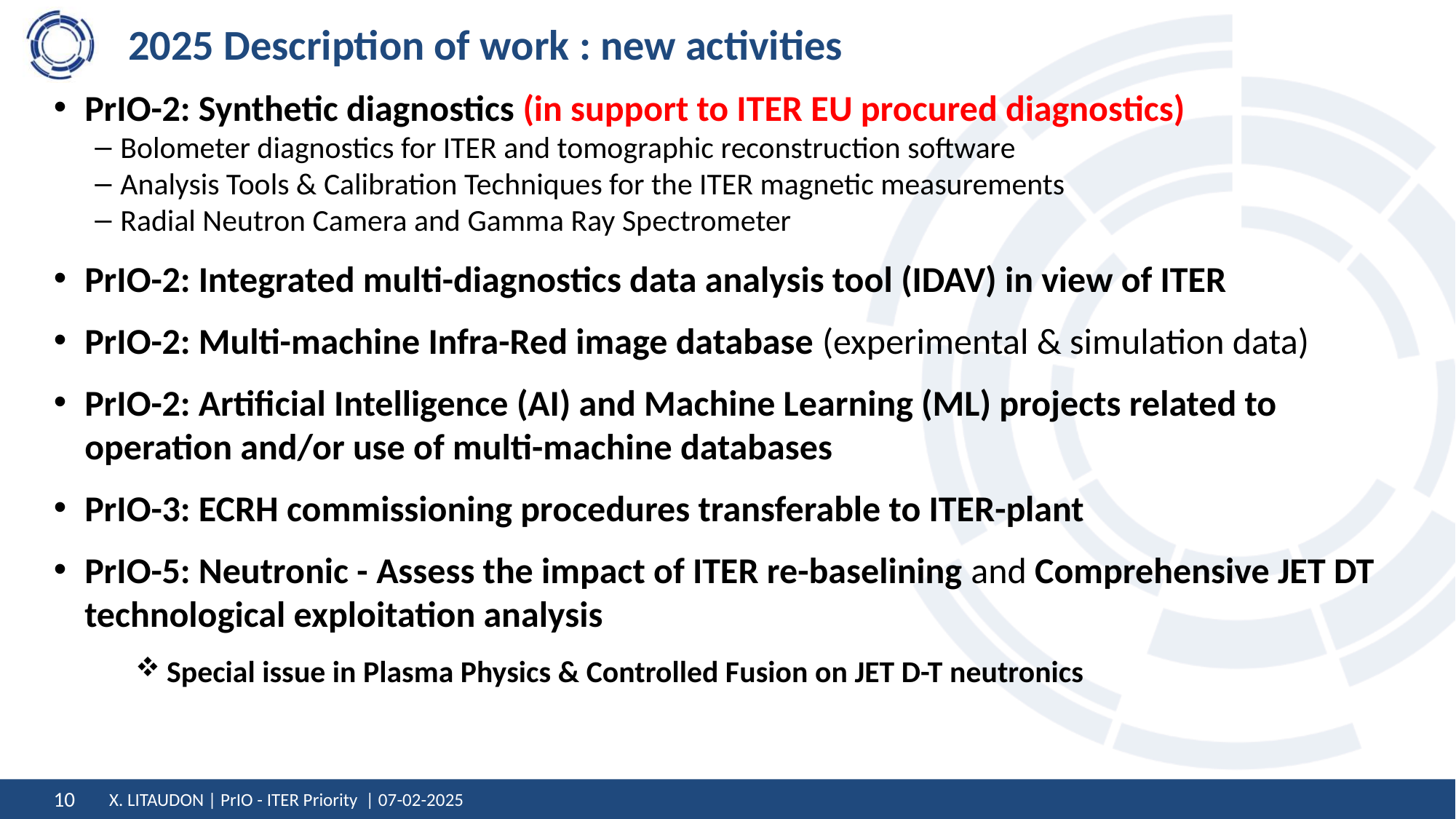

# 2025 Description of work : new activities
PrIO-2: Synthetic diagnostics (in support to ITER EU procured diagnostics)
Bolometer diagnostics for ITER and tomographic reconstruction software
Analysis Tools & Calibration Techniques for the ITER magnetic measurements
Radial Neutron Camera and Gamma Ray Spectrometer
PrIO-2: Integrated multi-diagnostics data analysis tool (IDAV) in view of ITER
PrIO-2: Multi-machine Infra-Red image database (experimental & simulation data)
PrIO-2: Artificial Intelligence (AI) and Machine Learning (ML) projects related to operation and/or use of multi-machine databases
PrIO-3: ECRH commissioning procedures transferable to ITER-plant
PrIO-5: Neutronic - Assess the impact of ITER re-baselining and Comprehensive JET DT technological exploitation analysis
 Special issue in Plasma Physics & Controlled Fusion on JET D-T neutronics

X. LITAUDON | PrIO - ITER Priority  | 07-02-2025
10